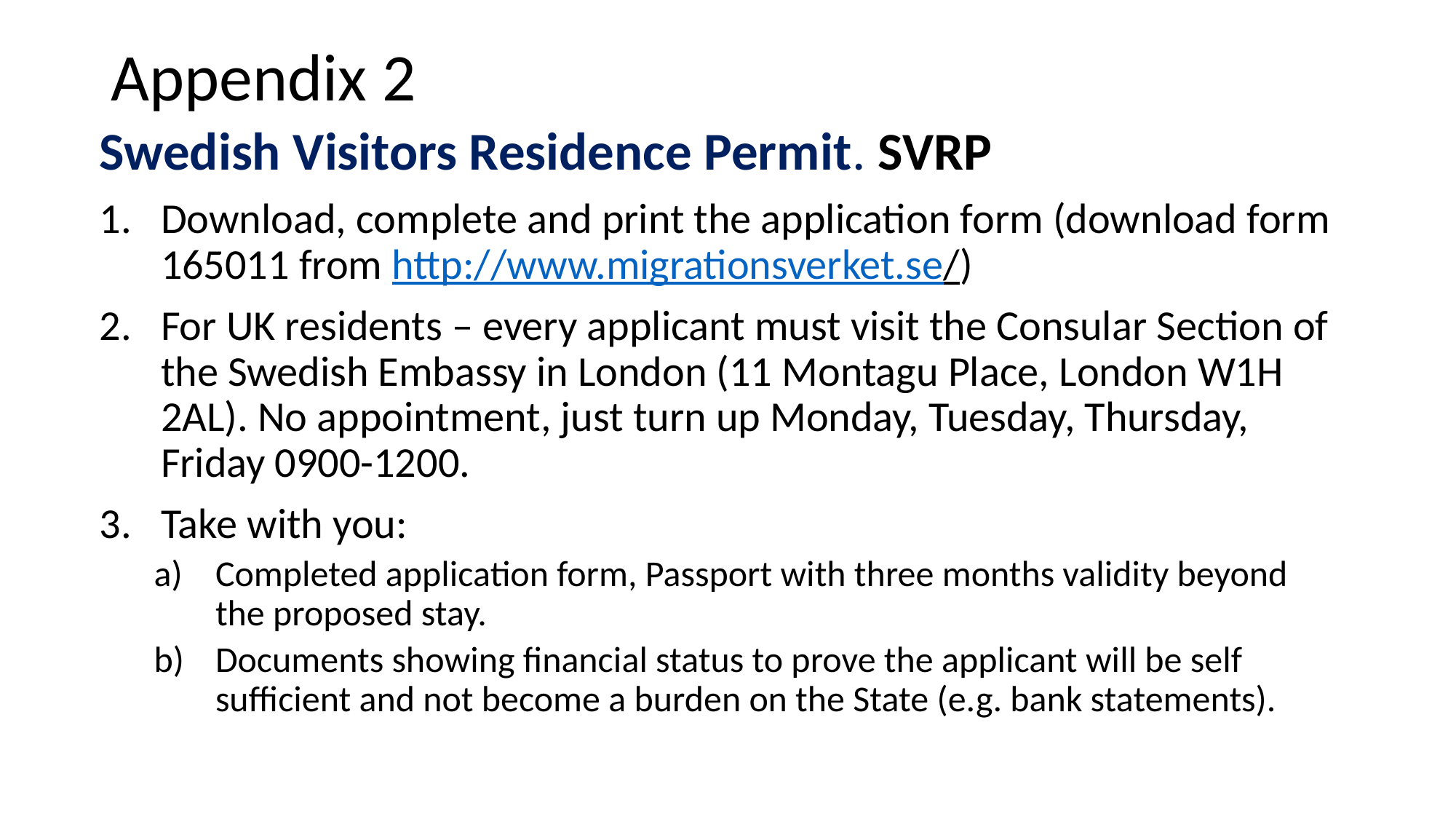

# Appendix 2
Swedish Visitors Residence Permit. SVRP
Download, complete and print the application form (download form 165011 from http://www.migrationsverket.se/)
For UK residents – every applicant must visit the Consular Section of the Swedish Embassy in London (11 Montagu Place, London W1H 2AL). No appointment, just turn up Monday, Tuesday, Thursday, Friday 0900-1200.
Take with you:
Completed application form, Passport with three months validity beyond the proposed stay.
Documents showing financial status to prove the applicant will be self sufficient and not become a burden on the State (e.g. bank statements).